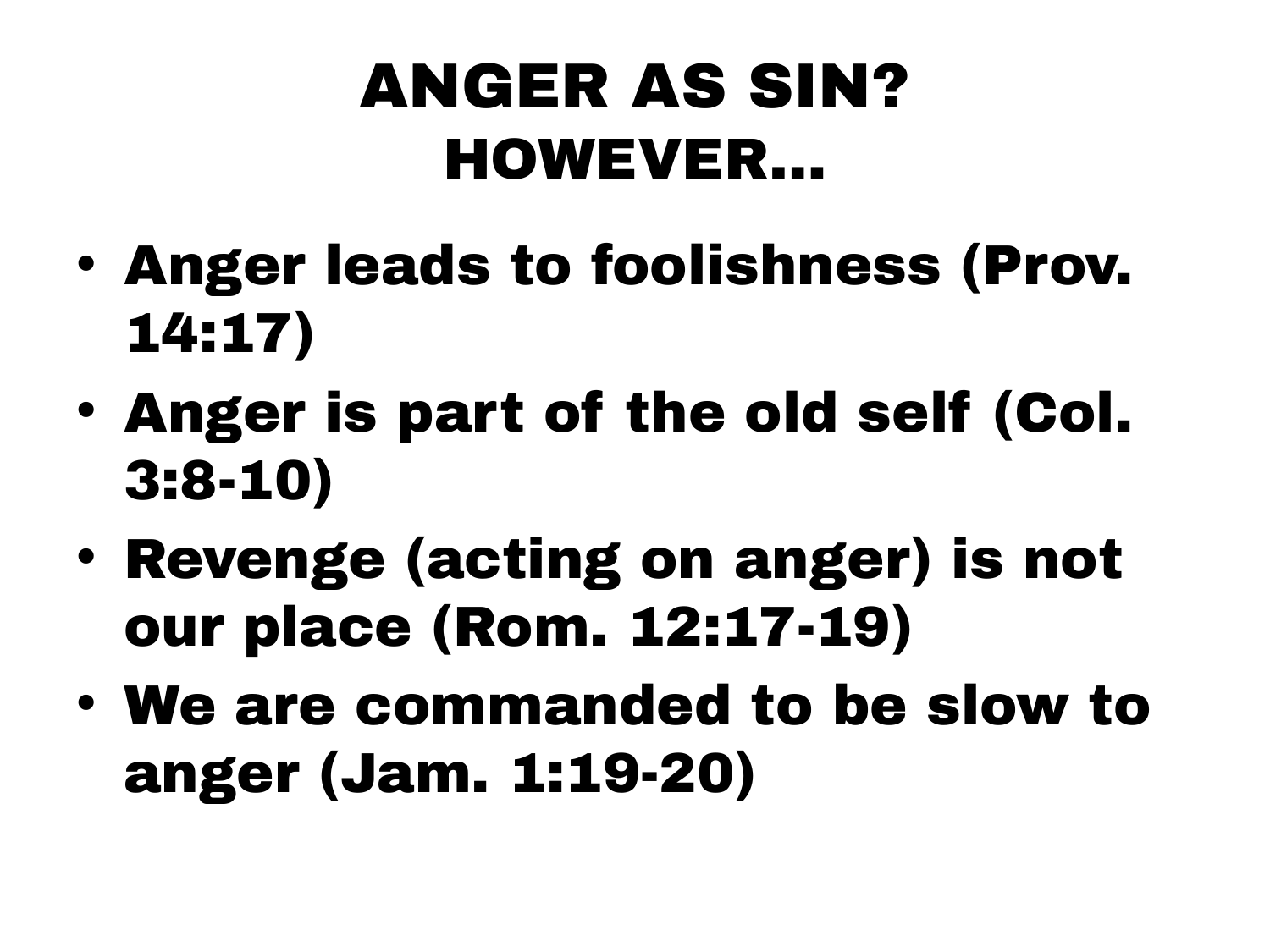

# ANGER AS SIN? HOWEVER…
Anger leads to foolishness (Prov. 14:17)
Anger is part of the old self (Col. 3:8-10)
Revenge (acting on anger) is not our place (Rom. 12:17-19)
We are commanded to be slow to anger (Jam. 1:19-20)